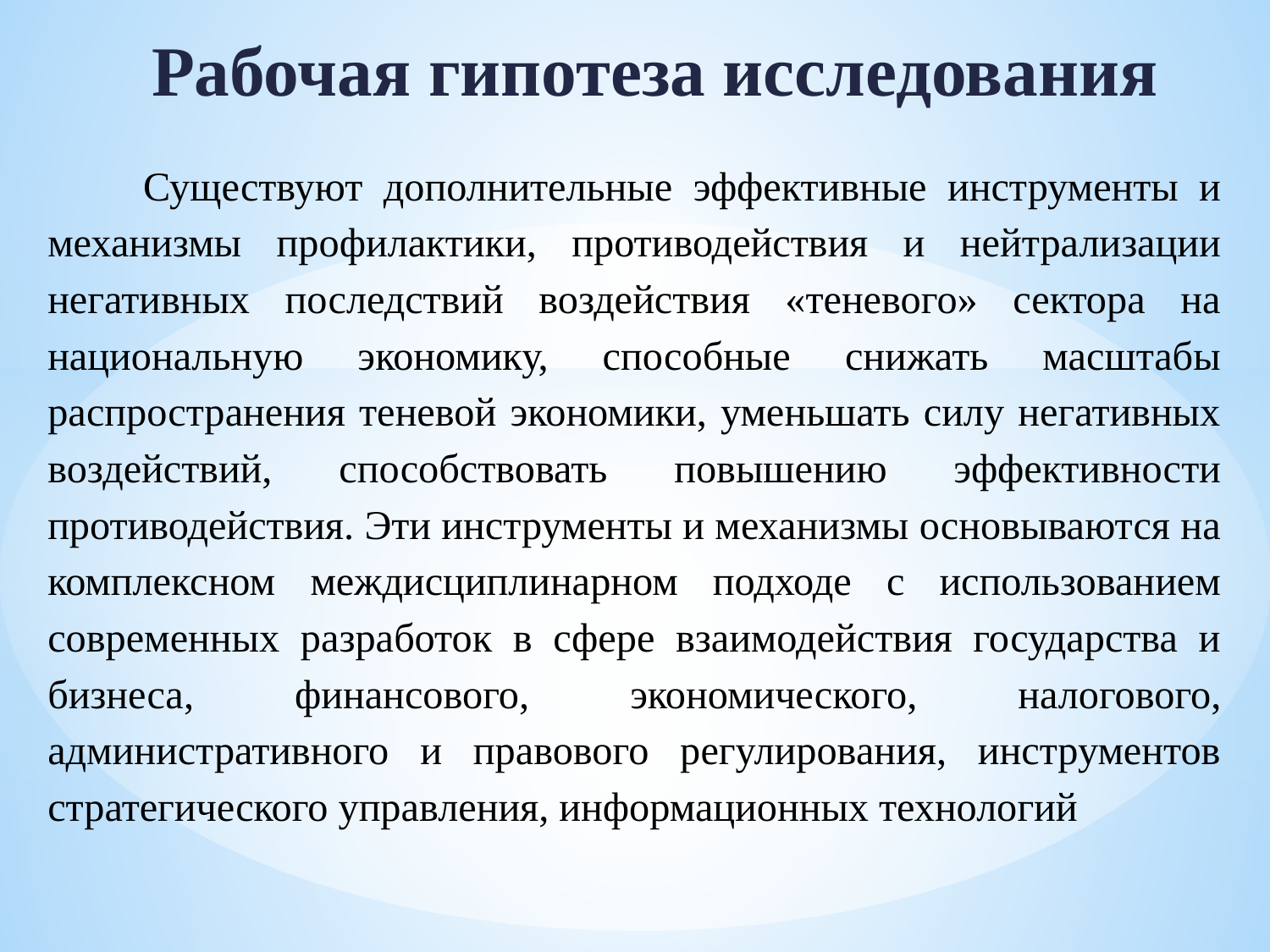

# Рабочая гипотеза исследования
     Существуют дополнительные эффективные инструменты и механизмы профилактики, противодействия и нейтрализации негативных последствий воздействия «теневого» сектора на национальную экономику, способные снижать масштабы распространения теневой экономики, уменьшать силу негативных воздействий, способствовать повышению эффективности противодействия. Эти инструменты и механизмы основываются на комплексном междисциплинарном подходе с использованием современных разработок в сфере взаимодействия государства и бизнеса, финансового, экономического, налогового, административного и правового регулирования, инструментов стратегического управления, информационных технологий